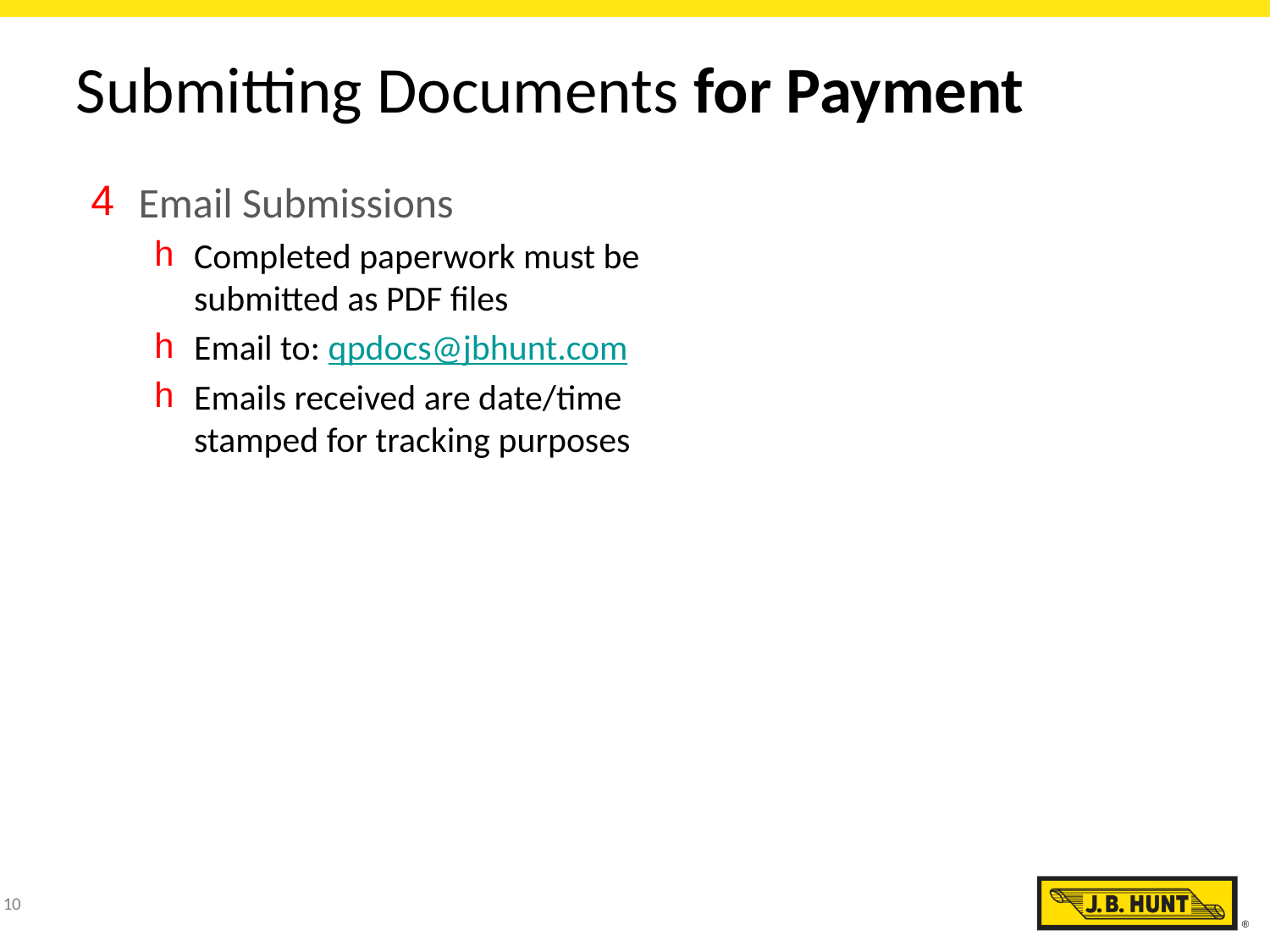

# Submitting Documents for Payment
Email Submissions
Completed paperwork must be submitted as PDF files
Email to: qpdocs@jbhunt.com
Emails received are date/time stamped for tracking purposes